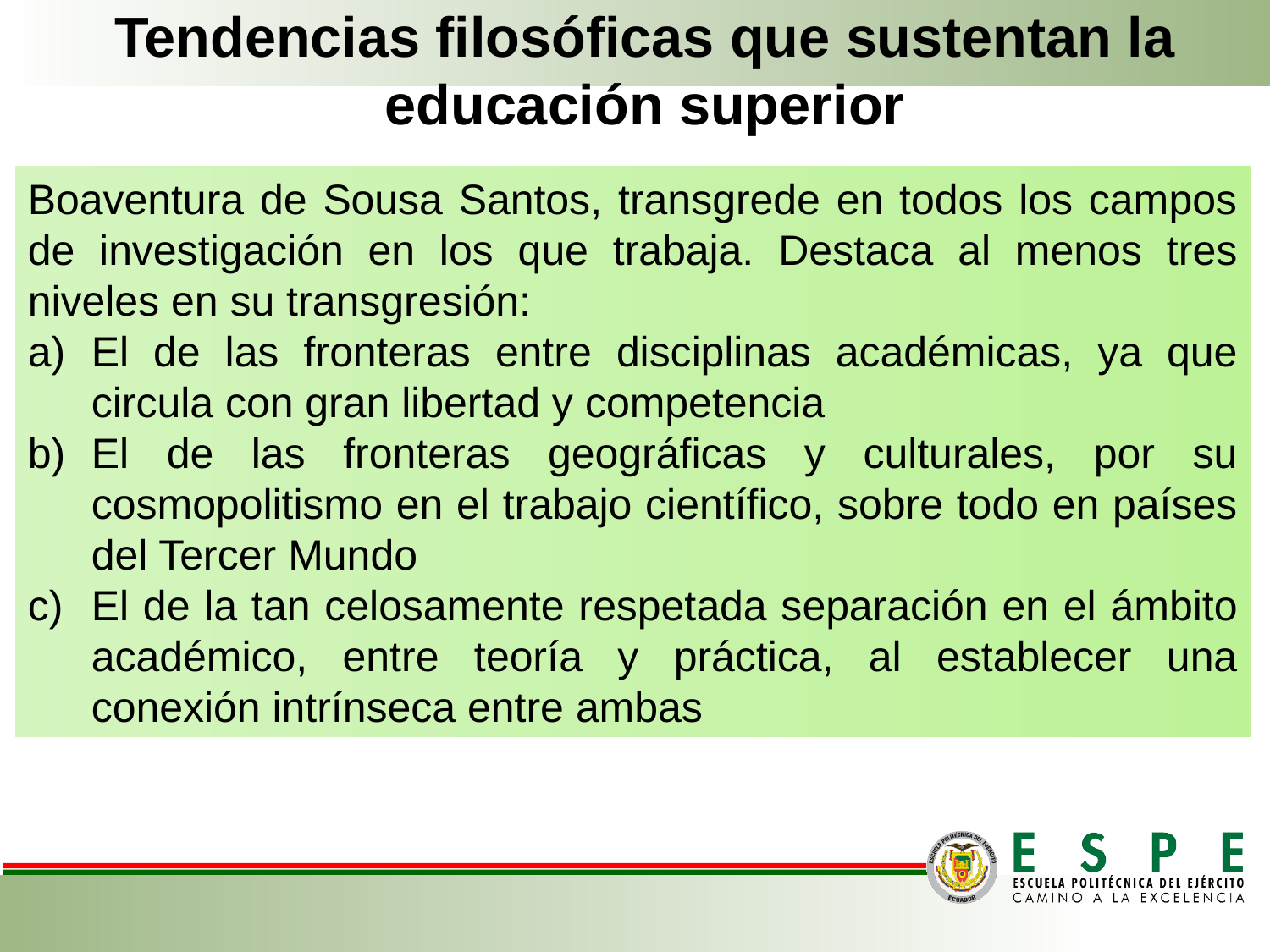

Tendencias filosóficas que sustentan la educación superior
Boaventura de Sousa Santos, transgrede en todos los campos de investigación en los que trabaja. Destaca al menos tres niveles en su transgresión:
El de las fronteras entre disciplinas académicas, ya que circula con gran libertad y competencia
El de las fronteras geográficas y culturales, por su cosmopolitismo en el trabajo científico, sobre todo en países del Tercer Mundo
El de la tan celosamente respetada separación en el ámbito académico, entre teoría y práctica, al establecer una conexión intrínseca entre ambas